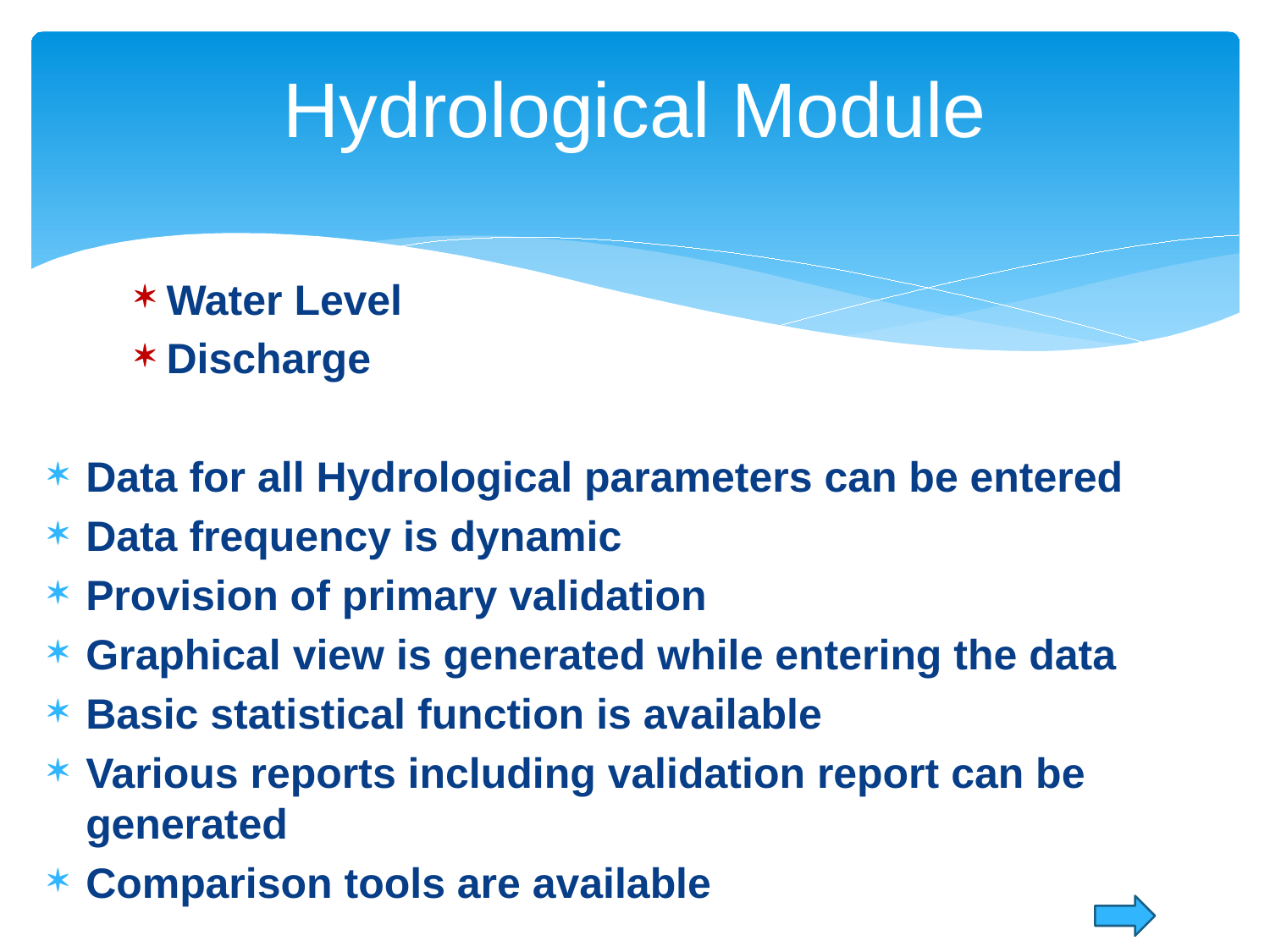

# Hydrological Module
Water Level
Discharge

Data for all Hydrological parameters can be entered
Data frequency is dynamic
Provision of primary validation
Graphical view is generated while entering the data
Basic statistical function is available
Various reports including validation report can be generated
Comparison tools are available